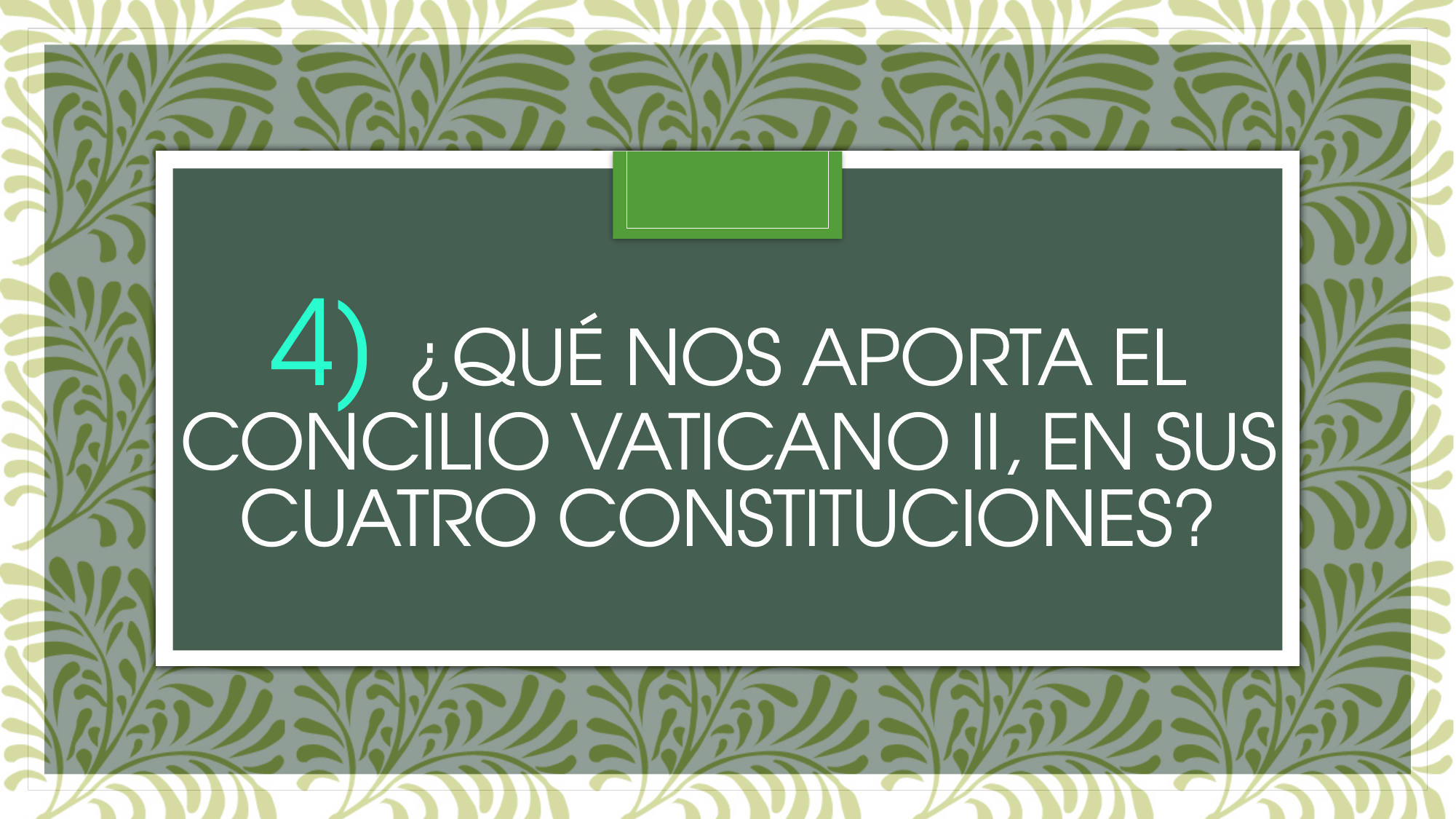

# 4) ¿qué nos aporta el concilio vaticano ii, en sus cuatro constituciones?